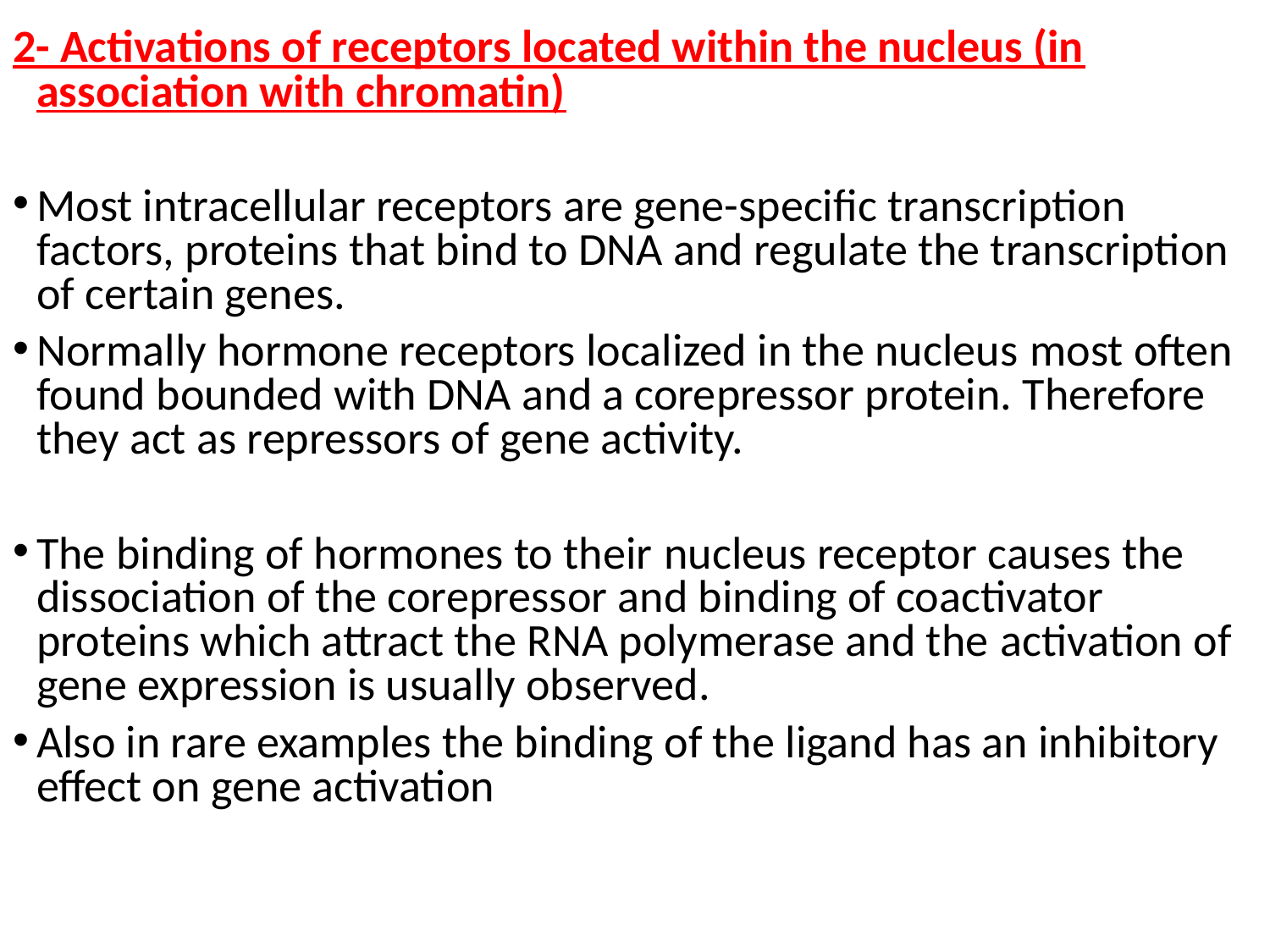

2- Activations of receptors located within the nucleus (in association with chromatin)

Most intracellular receptors are gene-specific transcription factors, proteins that bind to DNA and regulate the transcription of certain genes.
Normally hormone receptors localized in the nucleus most often found bounded with DNA and a corepressor protein. Therefore they act as repressors of gene activity.

The binding of hormones to their nucleus receptor causes the dissociation of the corepressor and binding of coactivator proteins which attract the RNA polymerase and the activation of gene expression is usually observed.
Also in rare examples the binding of the ligand has an inhibitory effect on gene activation